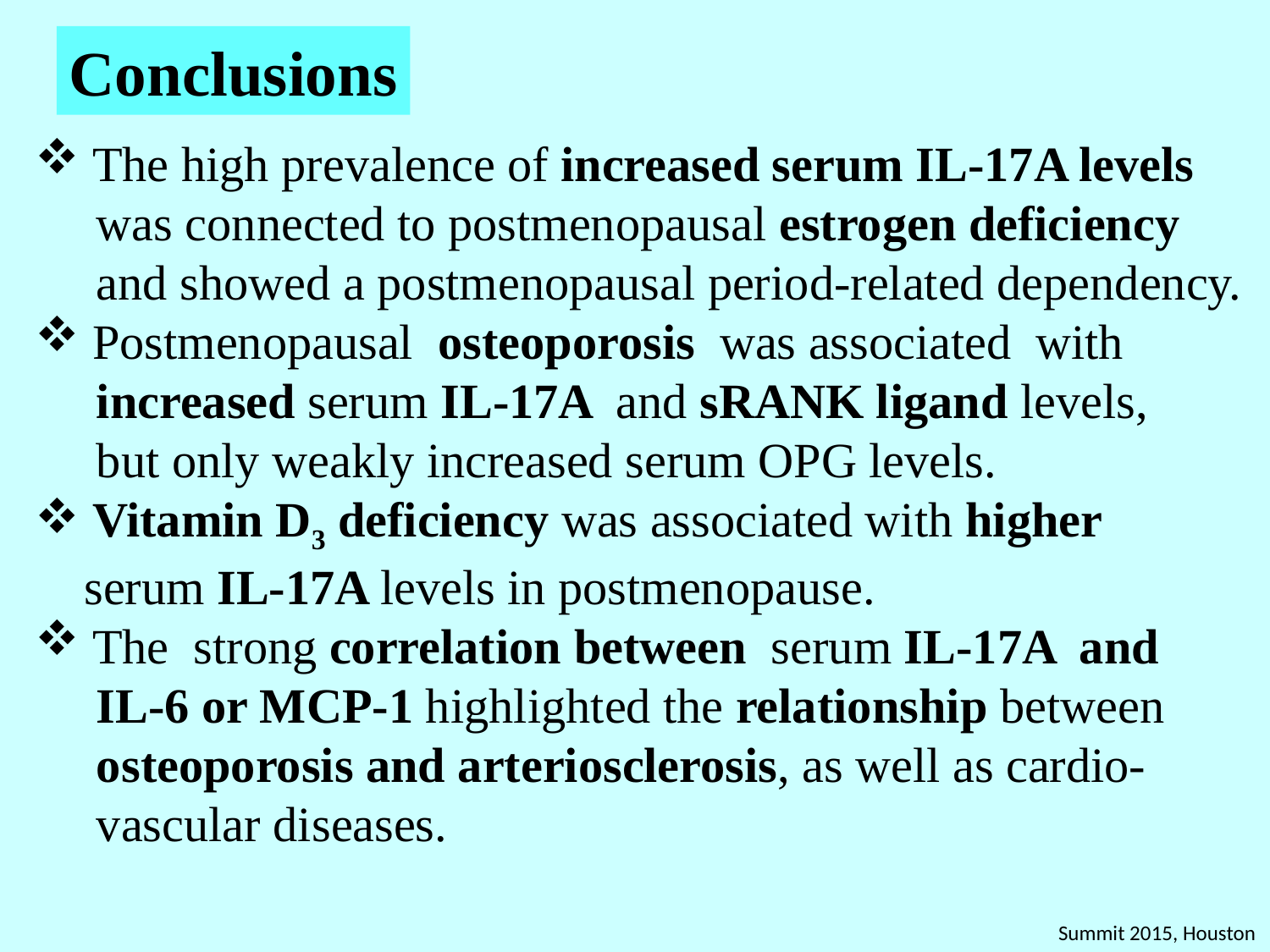

Conclusions
 The high prevalence of increased serum IL-17A levels
     was connected to postmenopausal estrogen deficiency
     and showed a postmenopausal period-related dependency.
 Postmenopausal  osteoporosis  was associated  with
     increased serum IL-17A  and sRANK ligand levels,
     but only weakly increased serum OPG levels.
 Vitamin D3 deficiency was associated with higher
    serum IL-17A levels in postmenopause.
 The  strong correlation between  serum IL-17A  and
     IL-6 or MCP-1 highlighted the relationship between
     osteoporosis and arteriosclerosis, as well as cardio-
     vascular diseases.

Summit 2015, Houston